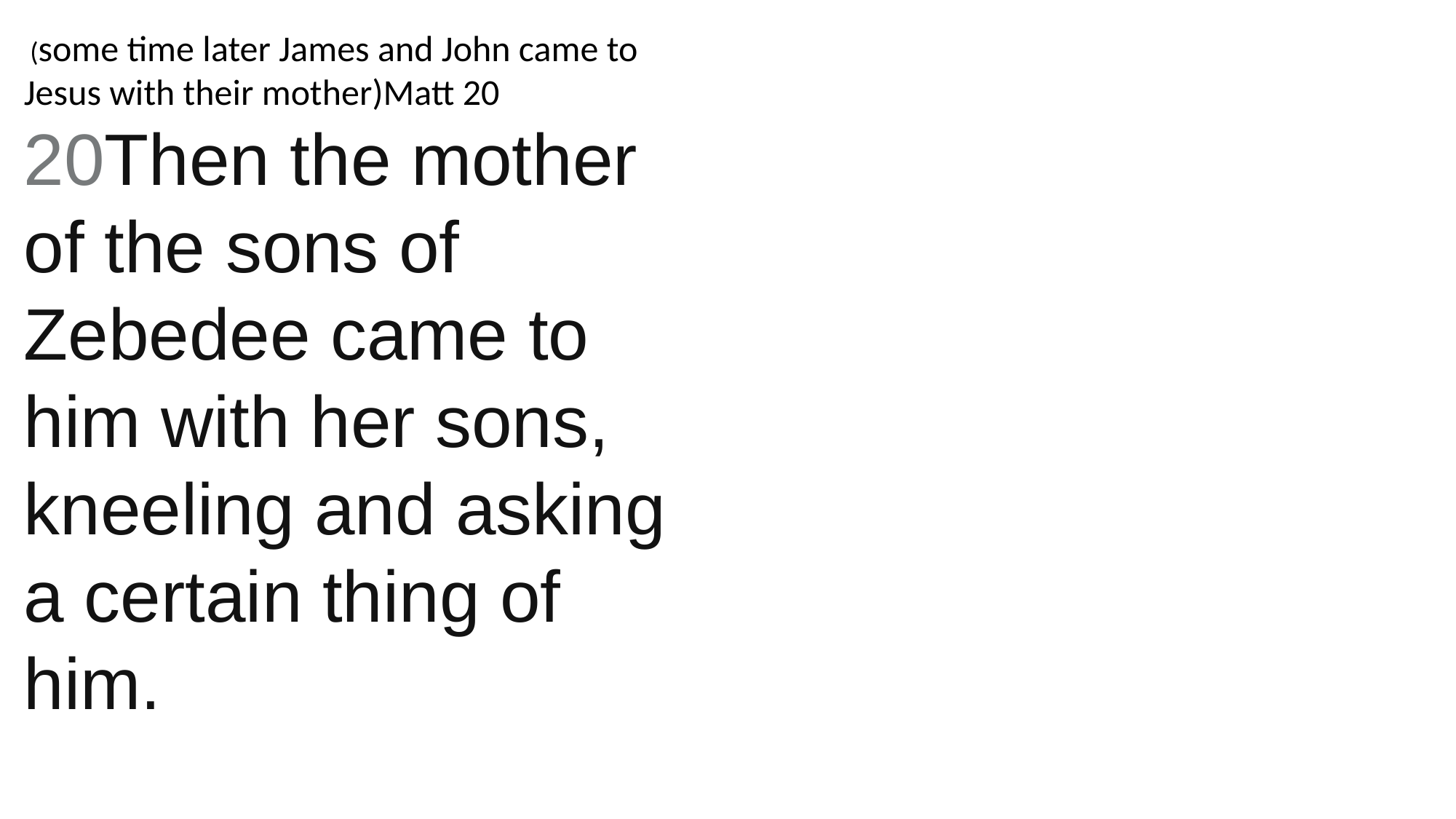

(some time later James and John came to Jesus with their mother)Matt 20 20Then the mother of the sons of Zebedee came to him with her sons, kneeling and asking a certain thing of him.